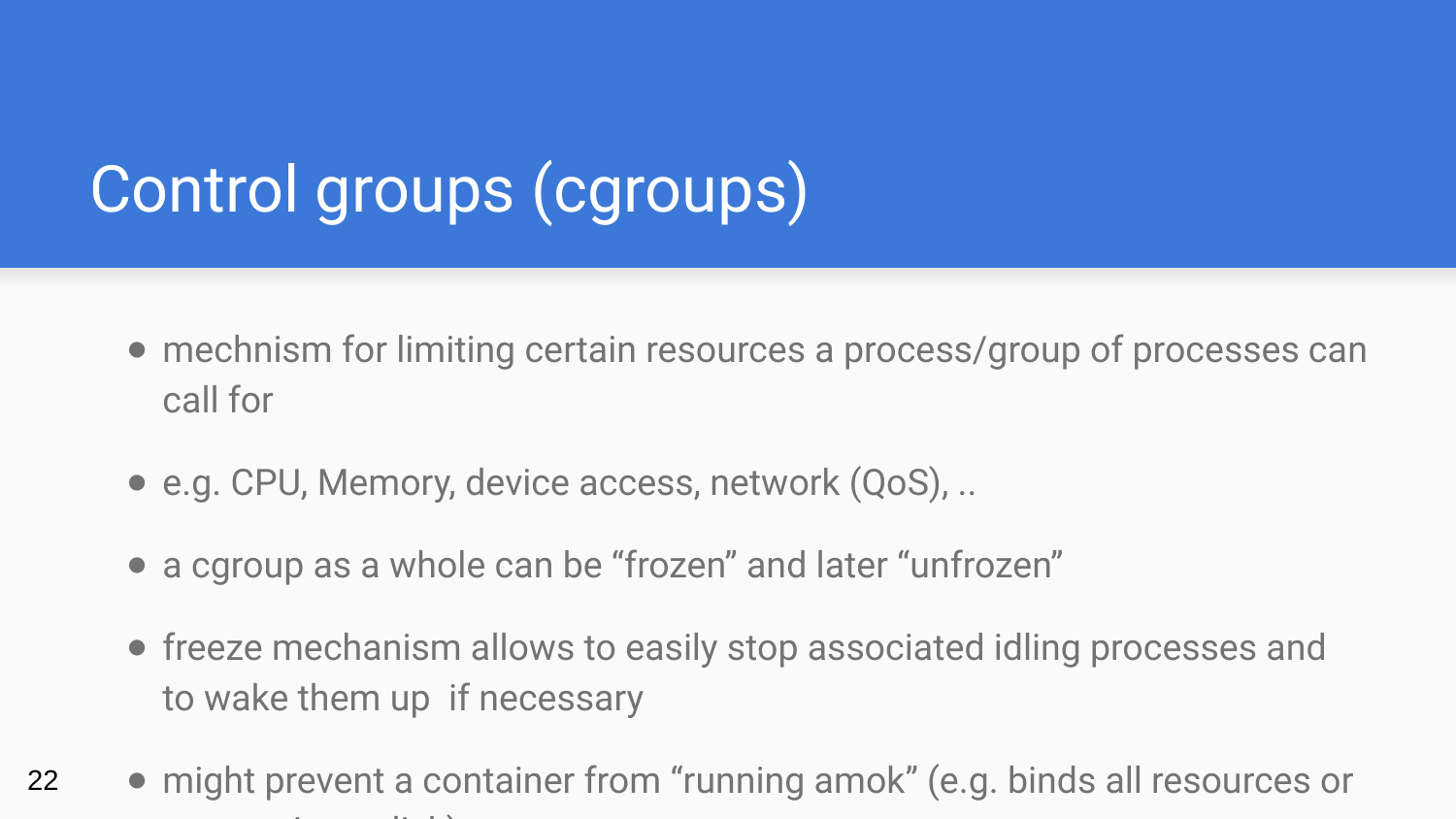

# Control groups (cgroups)
mechnism for limiting certain resources a process/group of processes can call for
e.g. CPU, Memory, device access, network (QoS), ..
a cgroup as a whole can be “frozen” and later “unfrozen”
freeze mechanism allows to easily stop associated idling processes and to wake them up  if necessary
might prevent a container from “running amok” (e.g. binds all resources or congesting a disk)
22